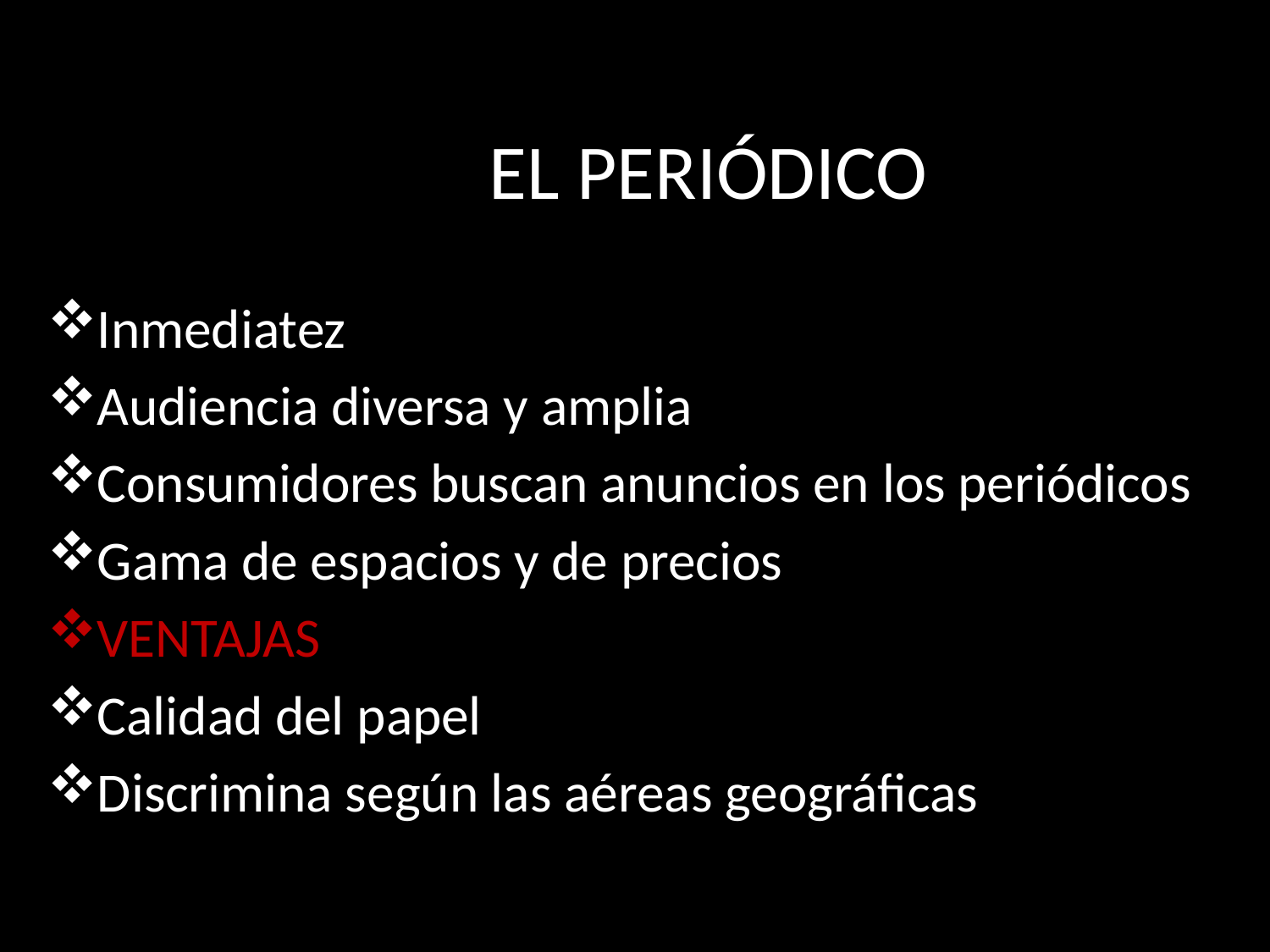

# EL PERIÓDICO
Inmediatez
Audiencia diversa y amplia
Consumidores buscan anuncios en los periódicos
Gama de espacios y de precios
VENTAJAS
Calidad del papel
Discrimina según las aéreas geográficas